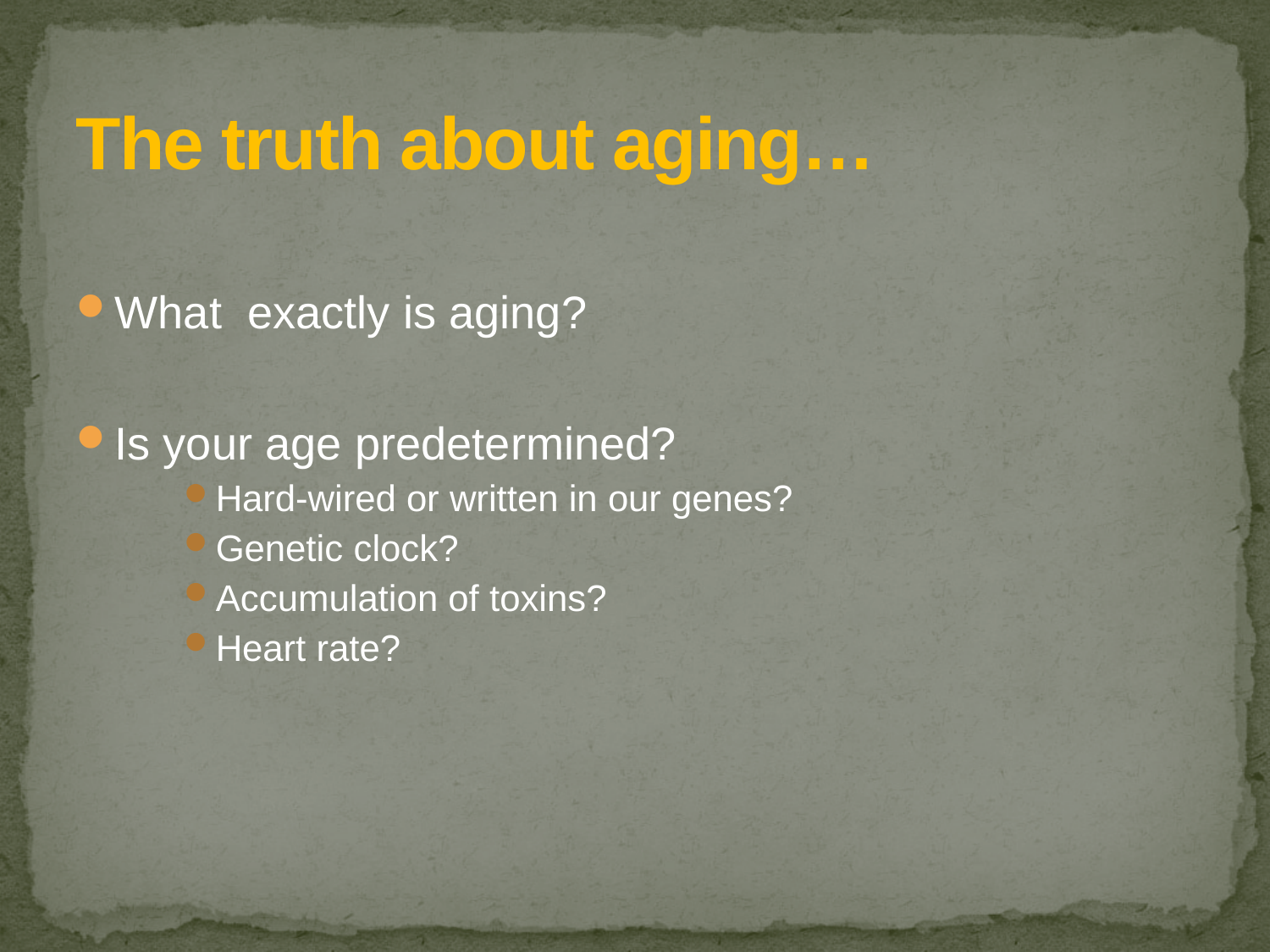

# The truth about aging…

What  exactly is aging?

Is your age predetermined?
Hard-wired or written in our genes?
Genetic clock?
Accumulation of toxins?
Heart rate?